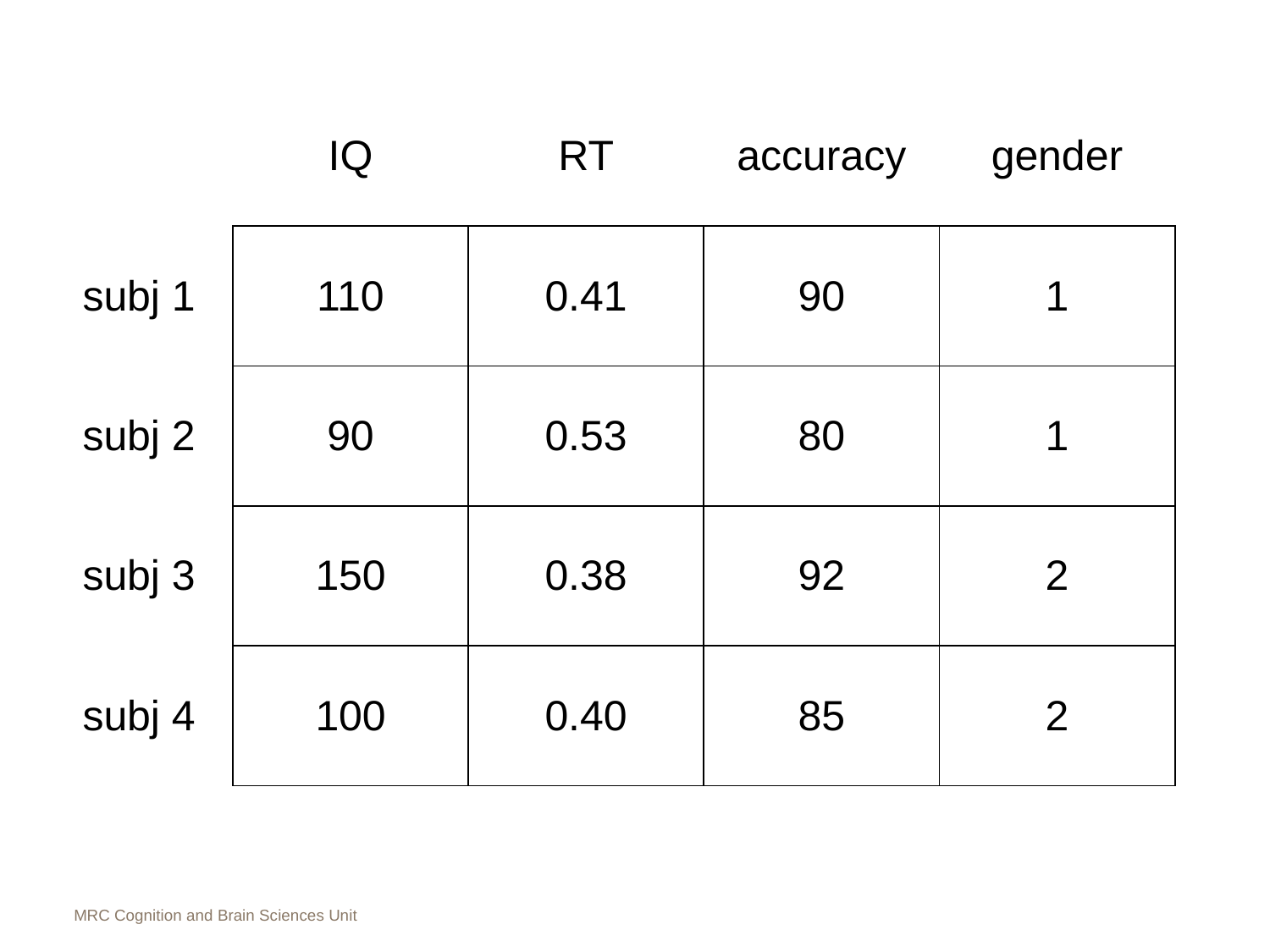

|  | IQ | RT | accuracy | gender |
| --- | --- | --- | --- | --- |
| subj 1 | 110 | 0.41 | 90 | 1 |
| subj 2 | 90 | 0.53 | 80 | 1 |
| subj 3 | 150 | 0.38 | 92 | 2 |
| subj 4 | 100 | 0.40 | 85 | 2 |